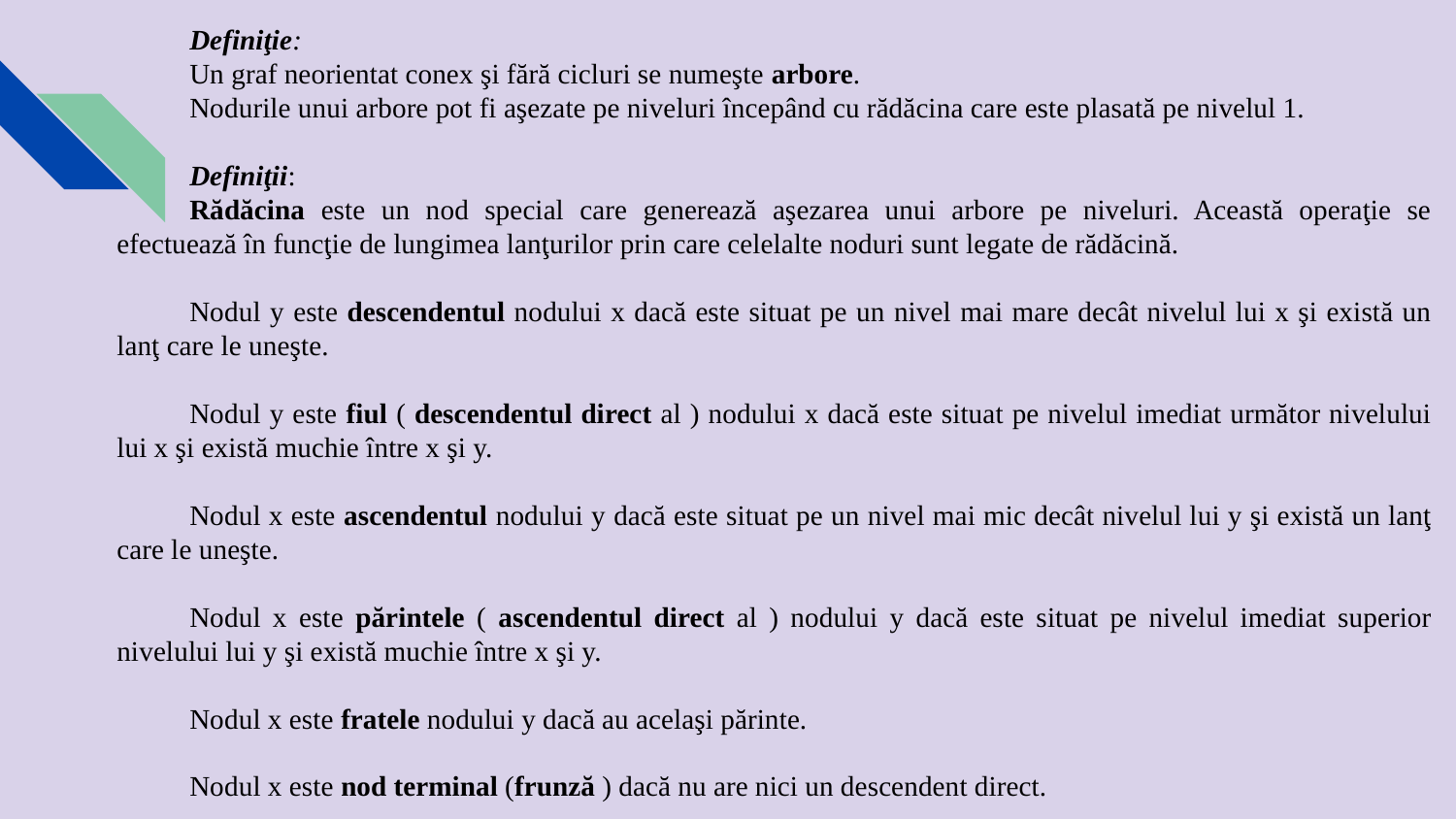

Definiţie:
Un graf neorientat conex şi fără cicluri se numeşte arbore.
Nodurile unui arbore pot fi aşezate pe niveluri începând cu rădăcina care este plasată pe nivelul 1.

Definiţii:
Rădăcina este un nod special care generează aşezarea unui arbore pe niveluri. Această operaţie se efectuează în funcţie de lungimea lanţurilor prin care celelalte noduri sunt legate de rădăcină.

Nodul y este descendentul nodului x dacă este situat pe un nivel mai mare decât nivelul lui x şi există un lanţ care le uneşte.

Nodul y este fiul ( descendentul direct al ) nodului x dacă este situat pe nivelul imediat următor nivelului lui x şi există muchie între x şi y.

Nodul x este ascendentul nodului y dacă este situat pe un nivel mai mic decât nivelul lui y şi există un lanţ care le uneşte.

Nodul x este părintele ( ascendentul direct al ) nodului y dacă este situat pe nivelul imediat superior nivelului lui y şi există muchie între x şi y.

Nodul x este fratele nodului y dacă au acelaşi părinte.

Nodul x este nod terminal (frunză ) dacă nu are nici un descendent direct.